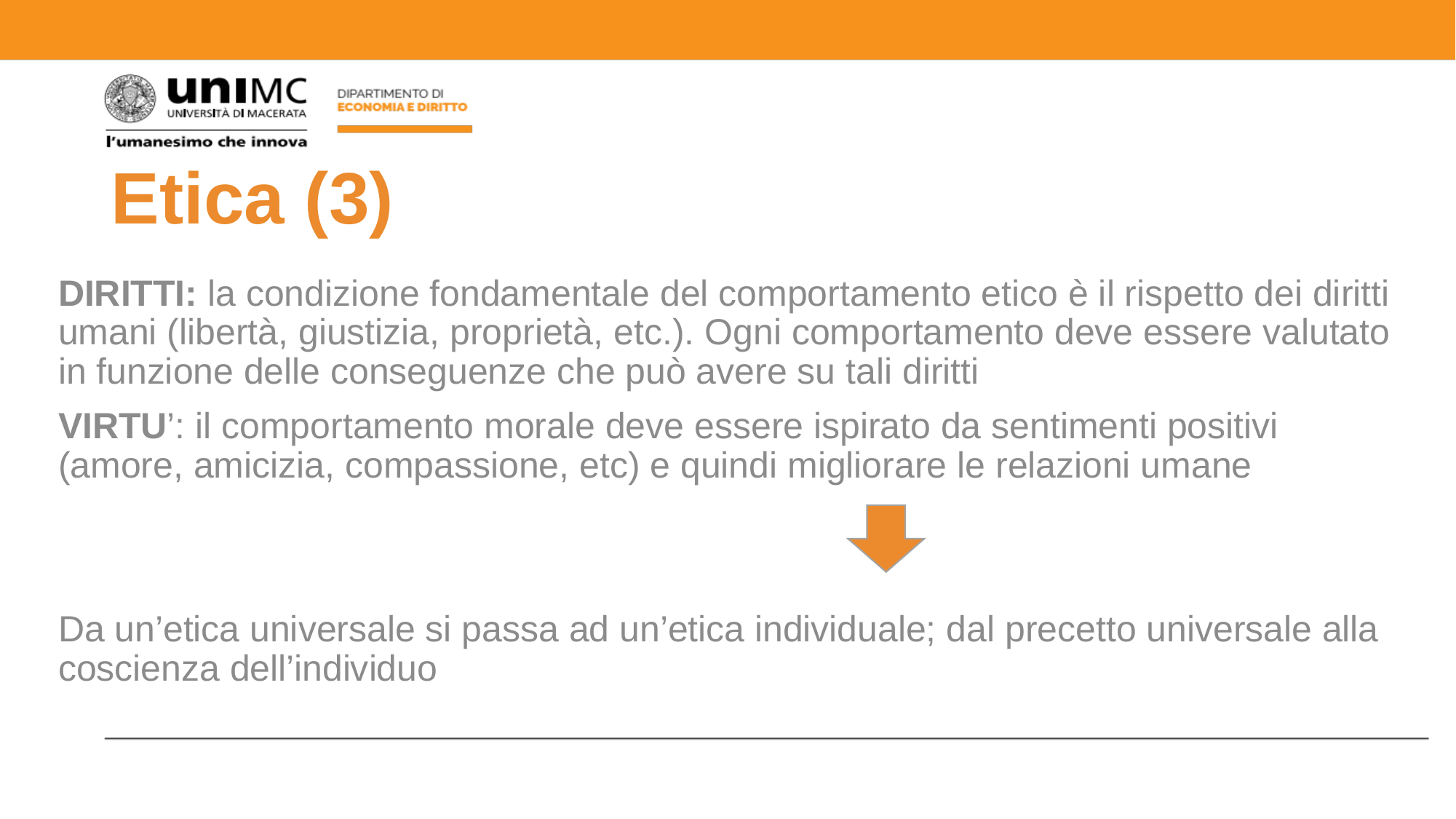

# Etica (3)
DIRITTI: la condizione fondamentale del comportamento etico è il rispetto dei diritti umani (libertà, giustizia, proprietà, etc.). Ogni comportamento deve essere valutato in funzione delle conseguenze che può avere su tali diritti
VIRTU’: il comportamento morale deve essere ispirato da sentimenti positivi (amore, amicizia, compassione, etc) e quindi migliorare le relazioni umane

Da un’etica universale si passa ad un’etica individuale; dal precetto universale alla coscienza dell’individuo